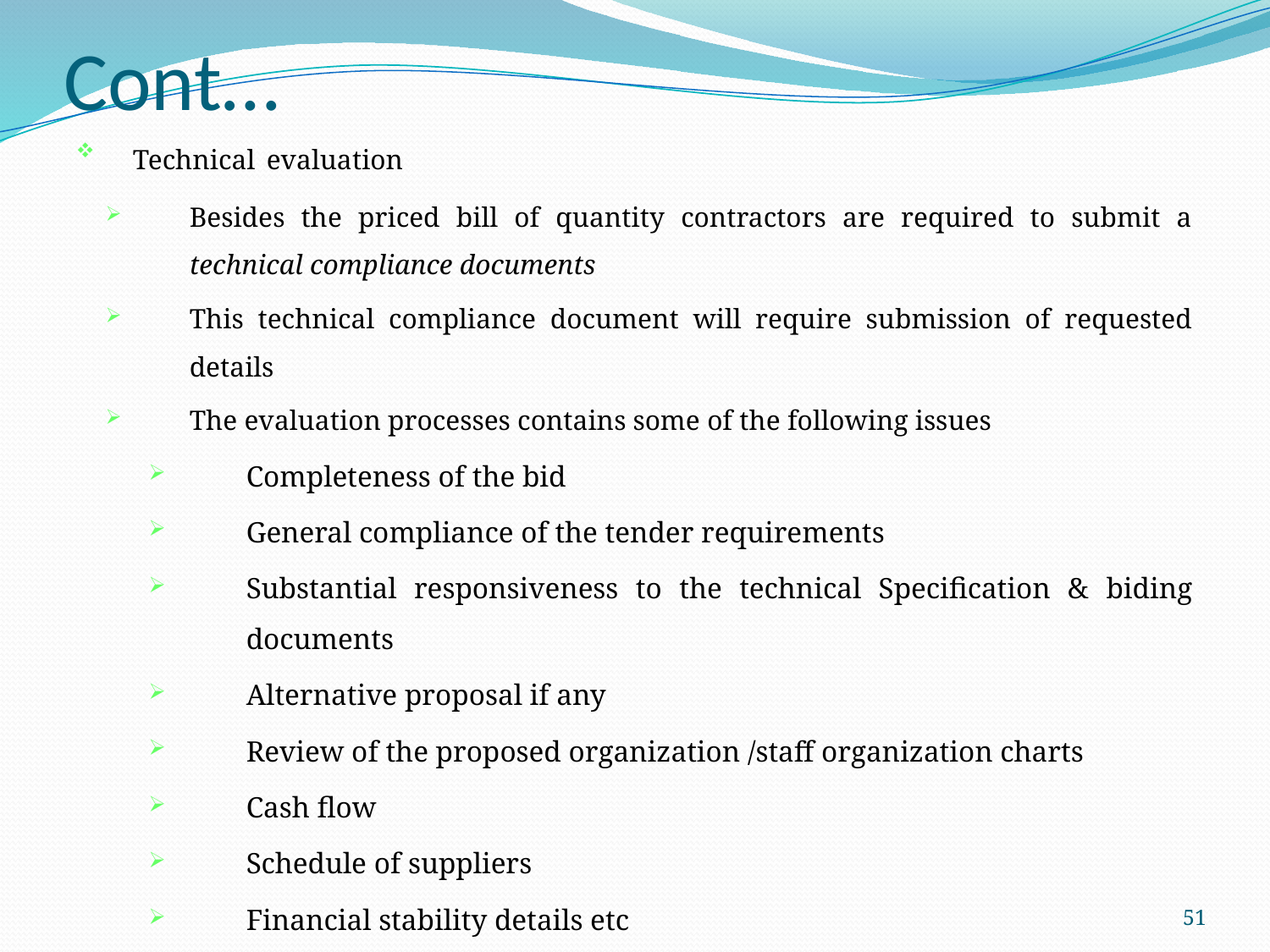

# Cont…
Technical evaluation
Besides the priced bill of quantity contractors are required to submit a technical compliance documents
This technical compliance document will require submission of requested details
The evaluation processes contains some of the following issues
Completeness of the bid
General compliance of the tender requirements
Substantial responsiveness to the technical Specification & biding documents
Alternative proposal if any
Review of the proposed organization /staff organization charts
Cash flow
Schedule of suppliers
Financial stability details etc

51